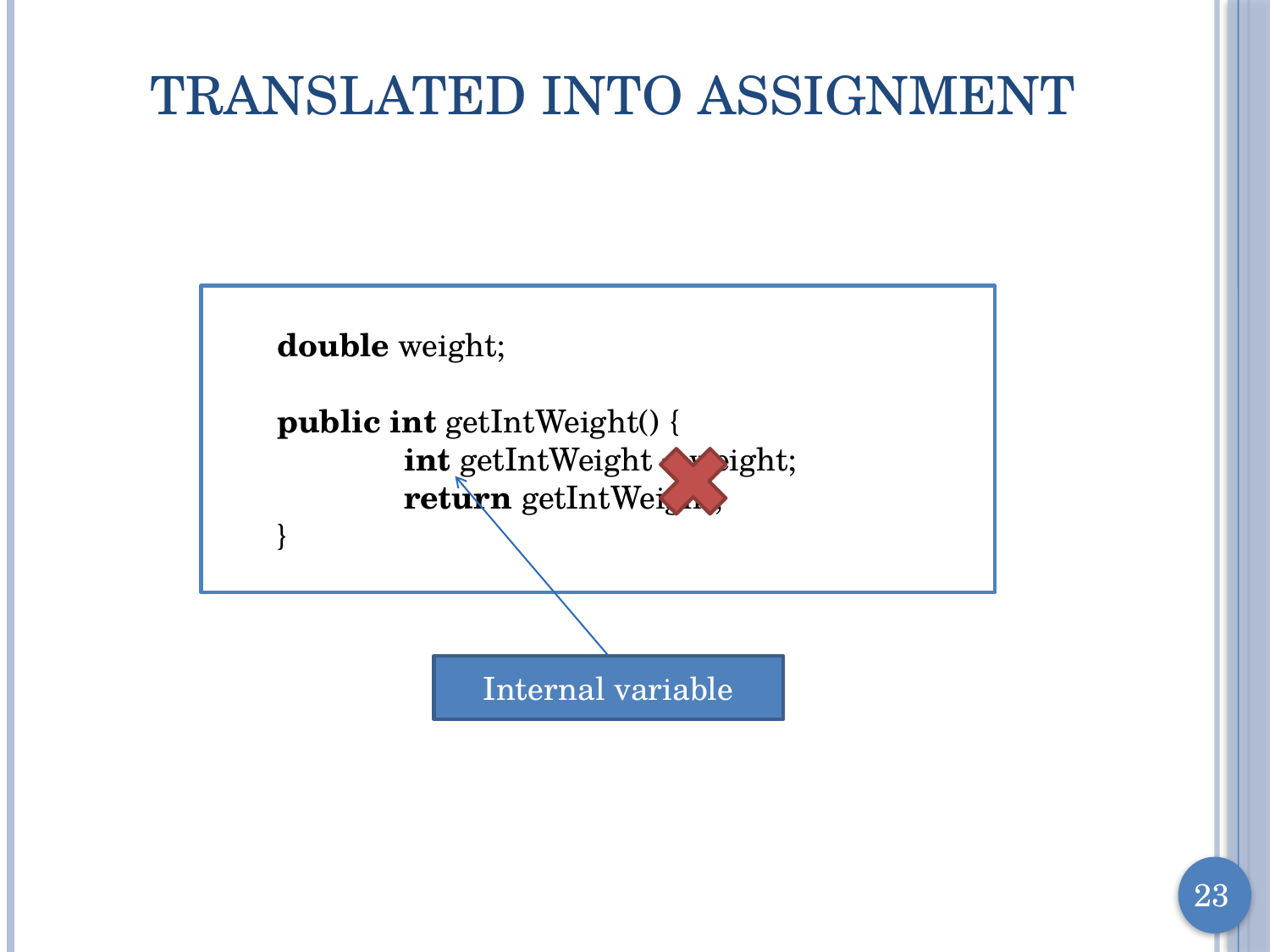

# Translated into Assignment
double weight;

public int getIntWeight() {
	int getIntWeight = weight;
	return getIntWeight;
}

Internal variable